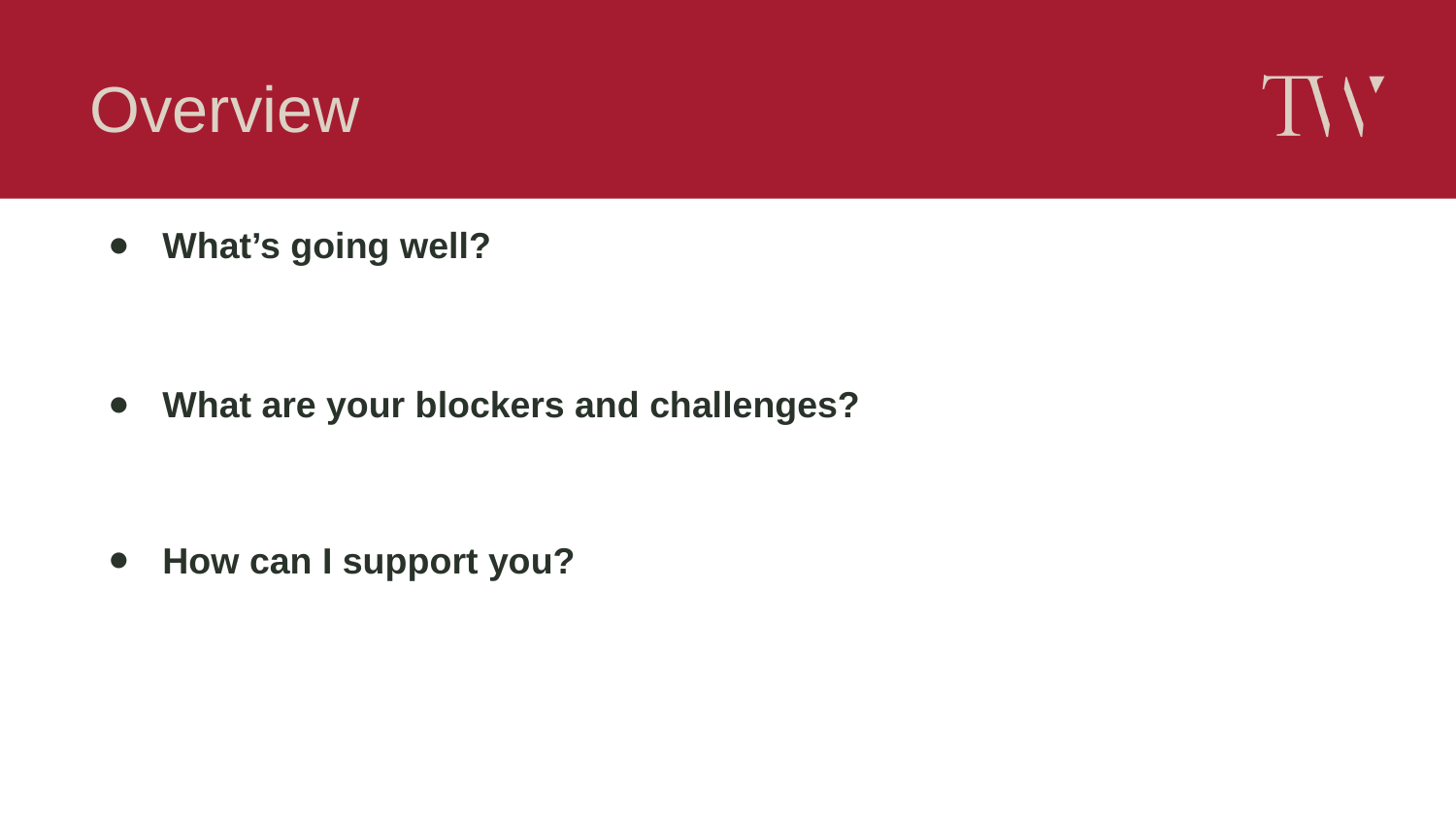

# Overview
What’s going well?

What are your blockers and challenges?

How can I support you?